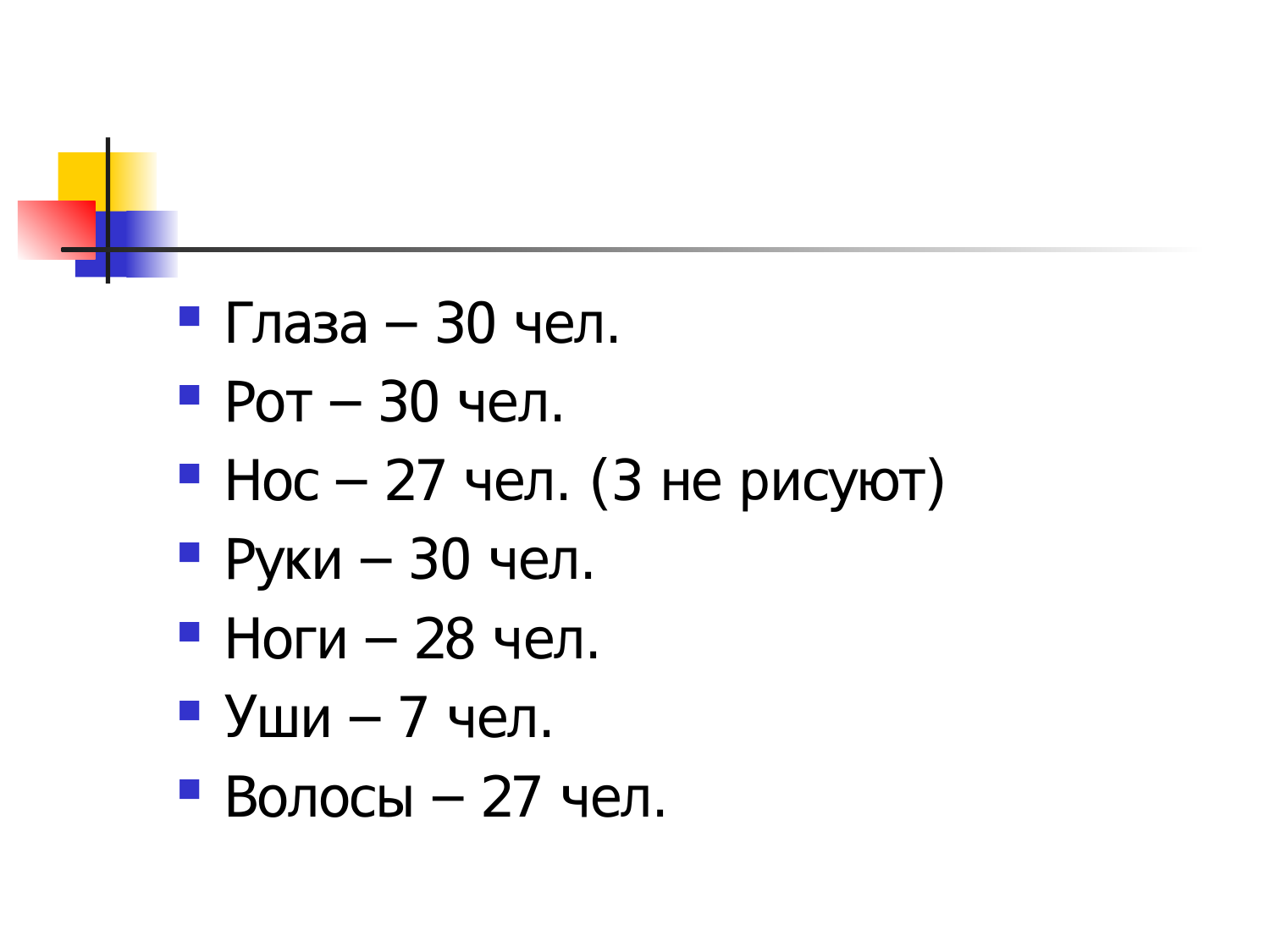

#
Глаза – 30 чел.
Рот – 30 чел.
Нос – 27 чел. (3 не рисуют)
Руки – 30 чел.
Ноги – 28 чел.
Уши – 7 чел.
Волосы – 27 чел.